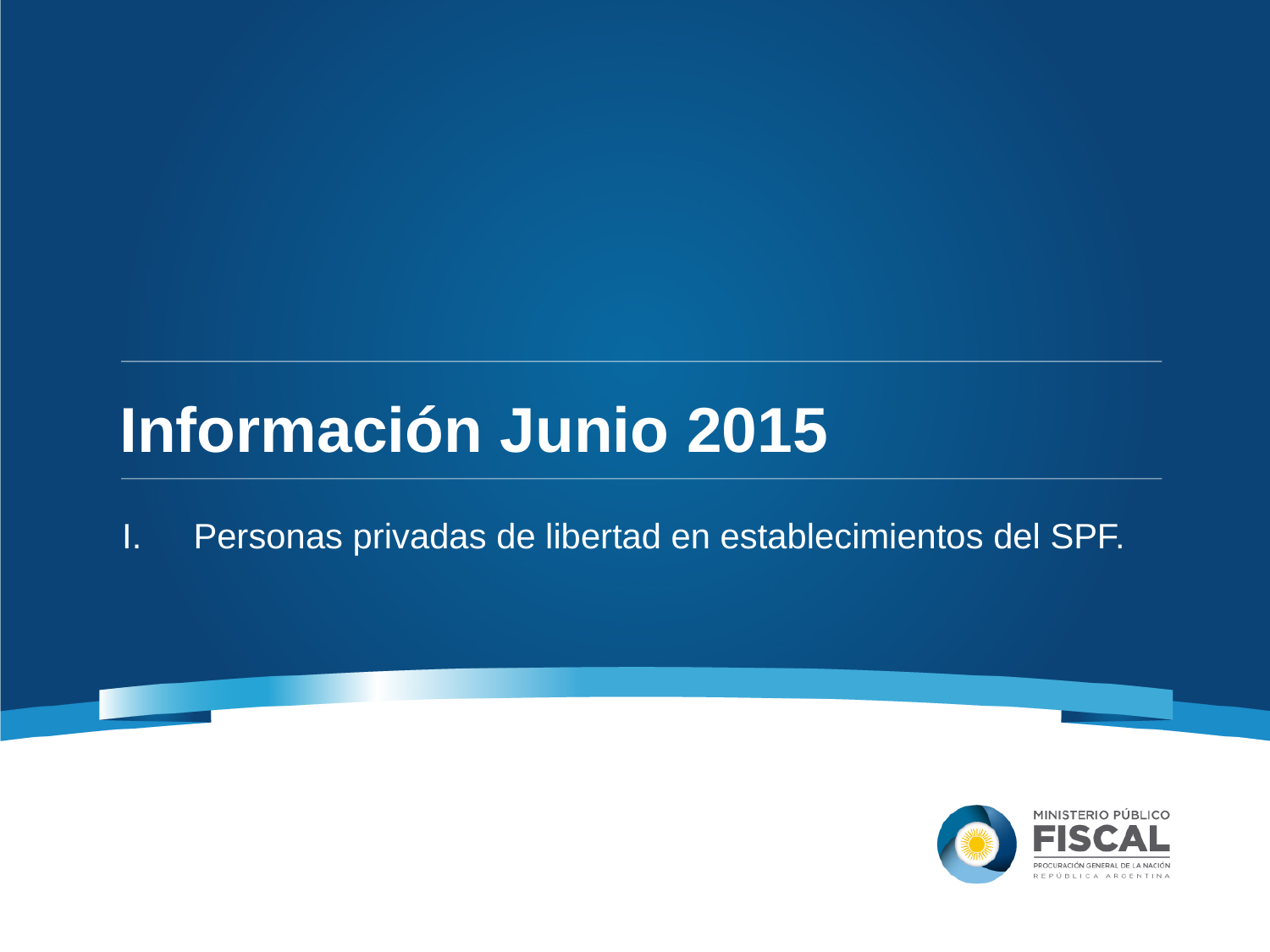

Información Junio 2015
Personas privadas de libertad en establecimientos del SPF.